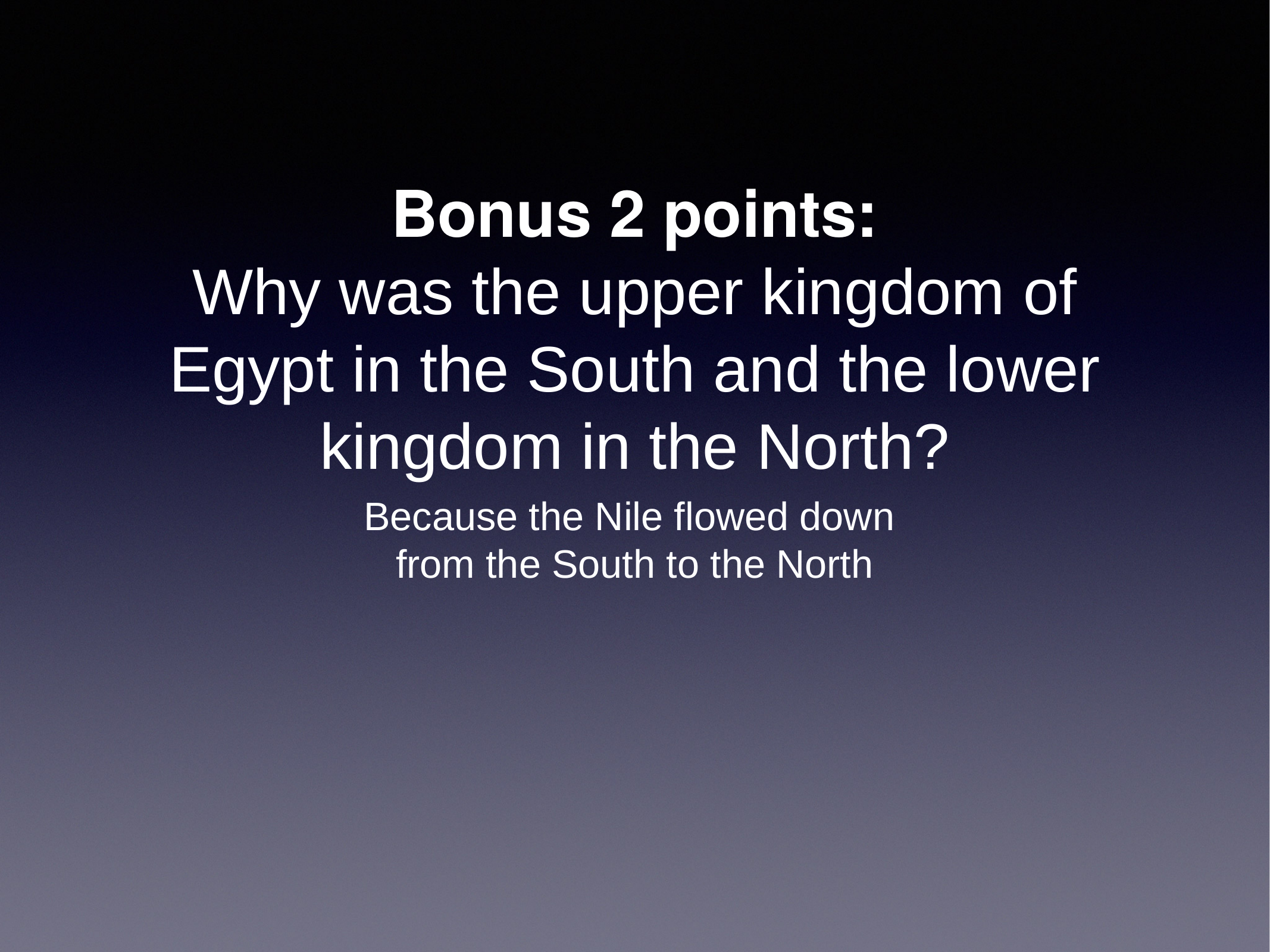

# Bonus 2 points:
Why was the upper kingdom of Egypt in the South and the lower kingdom in the North?
Because the Nile flowed down
from the South to the North